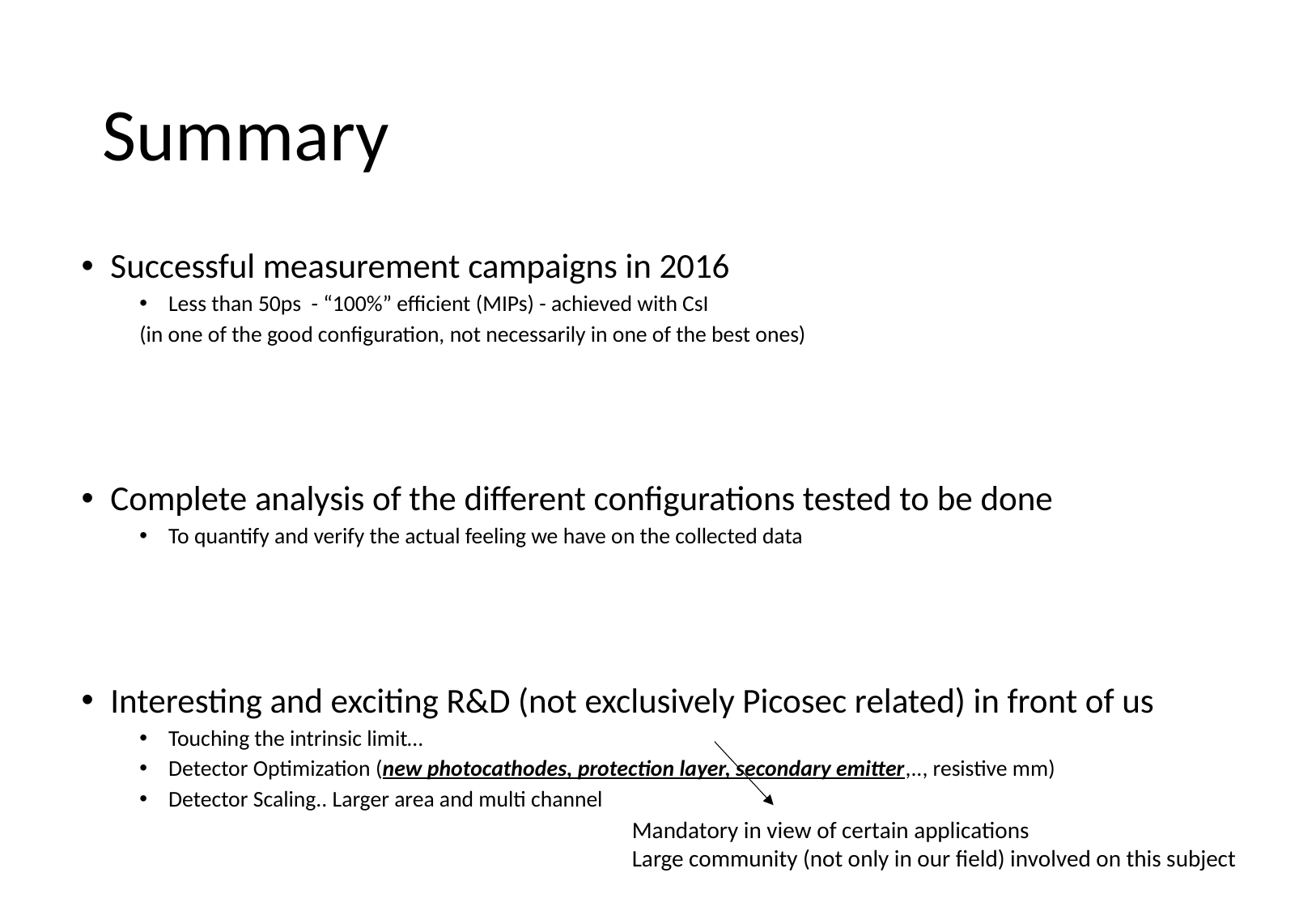

# Summary
Successful measurement campaigns in 2016
Less than 50ps  - “100%” efficient (MIPs) - achieved with CsI
(in one of the good configuration, not necessarily in one of the best ones)

Complete analysis of the different configurations tested to be done
To quantify and verify the actual feeling we have on the collected data

Interesting and exciting R&D (not exclusively Picosec related) in front of us
Touching the intrinsic limit…
Detector Optimization (new photocathodes, protection layer, secondary emitter,.., resistive mm)
Detector Scaling.. Larger area and multi channel
Mandatory in view of certain applications
Large community (not only in our field) involved on this subject